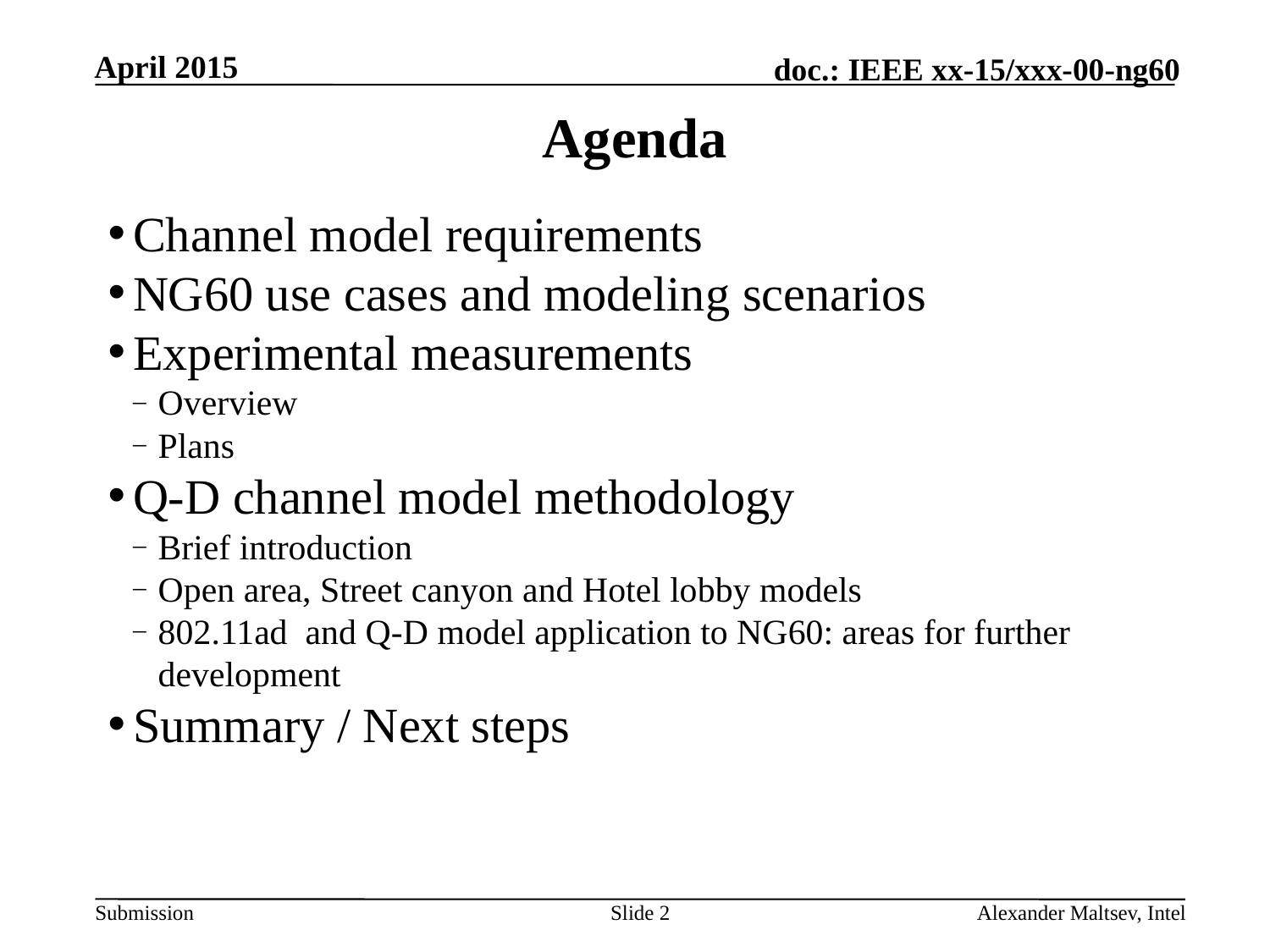

# Agenda
Channel model requirements
NG60 use cases and modeling scenarios
Experimental measurements
Overview
Plans
Q-D channel model methodology
Brief introduction
Open area, Street canyon and Hotel lobby models
802.11ad  and Q-D model application to NG60: areas for further development
Summary / Next steps
Slide 2
Alexander Maltsev, Intel